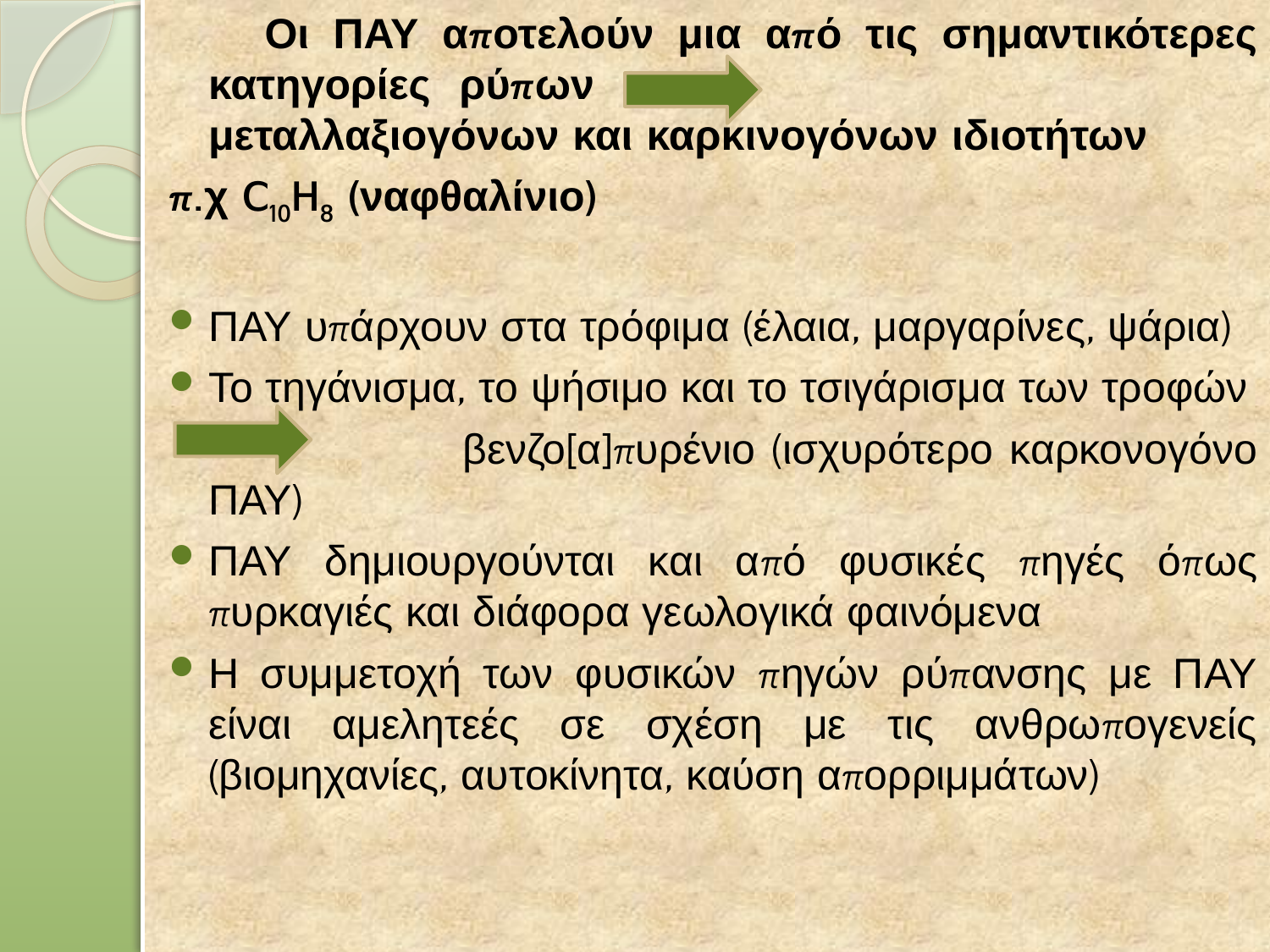

Οι ΠΑΥ αποτελούν μια από τις σημαντικότερες κατηγορίες ρύπων                        μεταλλαξιογόνων και καρκινογόνων ιδιοτήτων
π.χ C10H8 (ναφθαλίνιο)

ΠΑΥ υπάρχουν στα τρόφιμα (έλαια, μαργαρίνες, ψάρια)
Το τηγάνισμα, το ψήσιμο και το τσιγάρισμα των τροφών
                  βενζο[α]πυρένιο (ισχυρότερο καρκονογόνο ΠΑΥ)
ΠΑΥ δημιουργούνται και από φυσικές πηγές όπως πυρκαγιές και διάφορα γεωλογικά φαινόμενα
Η συμμετοχή των φυσικών πηγών ρύπανσης με ΠΑΥ είναι αμελητεές σε σχέση με τις ανθρωπογενείς (βιομηχανίες, αυτοκίνητα, καύση απορριμμάτων)